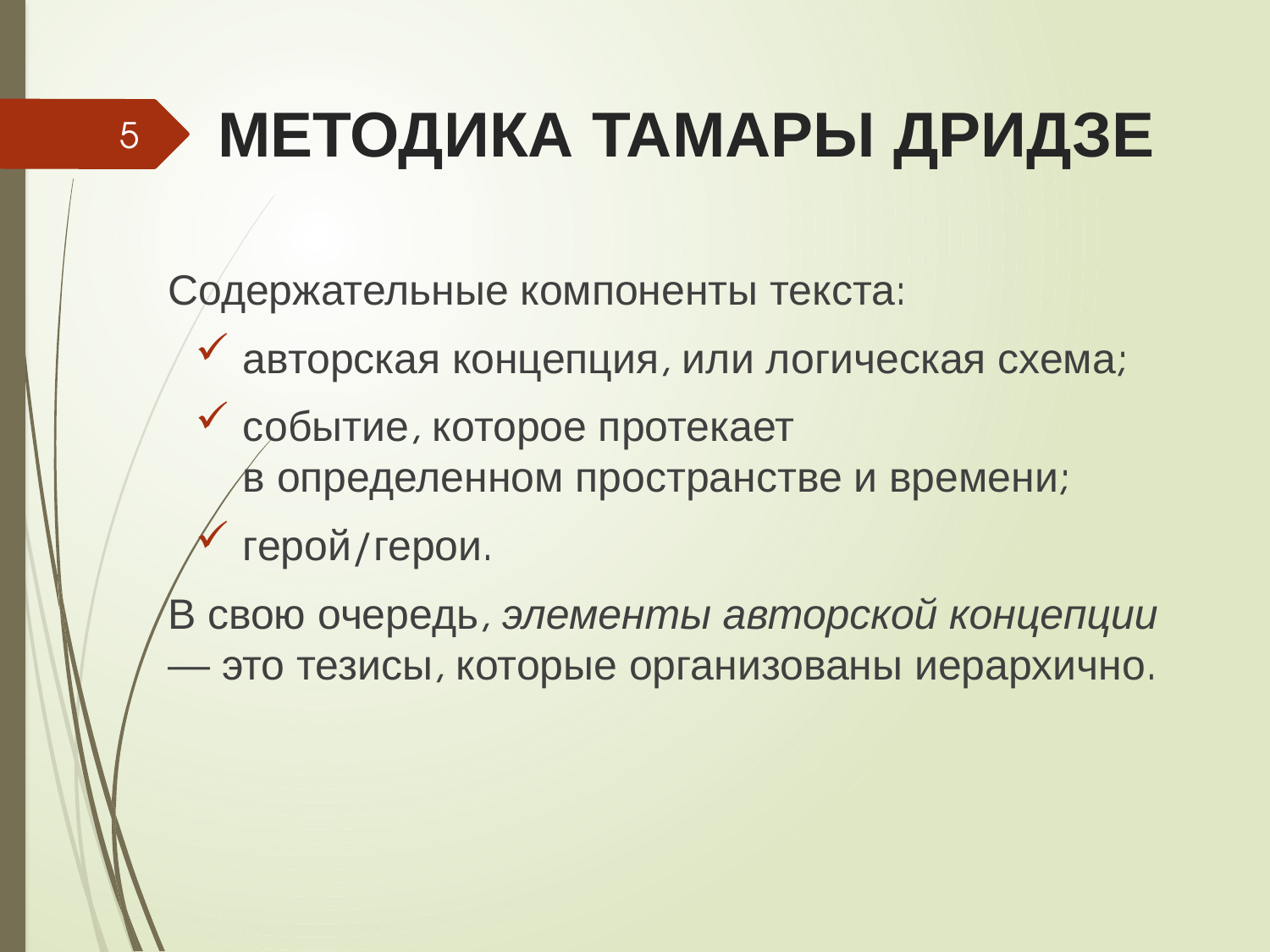

# МЕТОДИКА ТАМАРЫ ДРИДЗЕ
5
Содержательные компоненты текста:
авторская концепция, или логическая схема;
событие, которое протекает
в определенном пространстве и времени;
герой/герои.
В свою очередь, элементы авторской концепции — это тезисы, которые организованы иерархично.